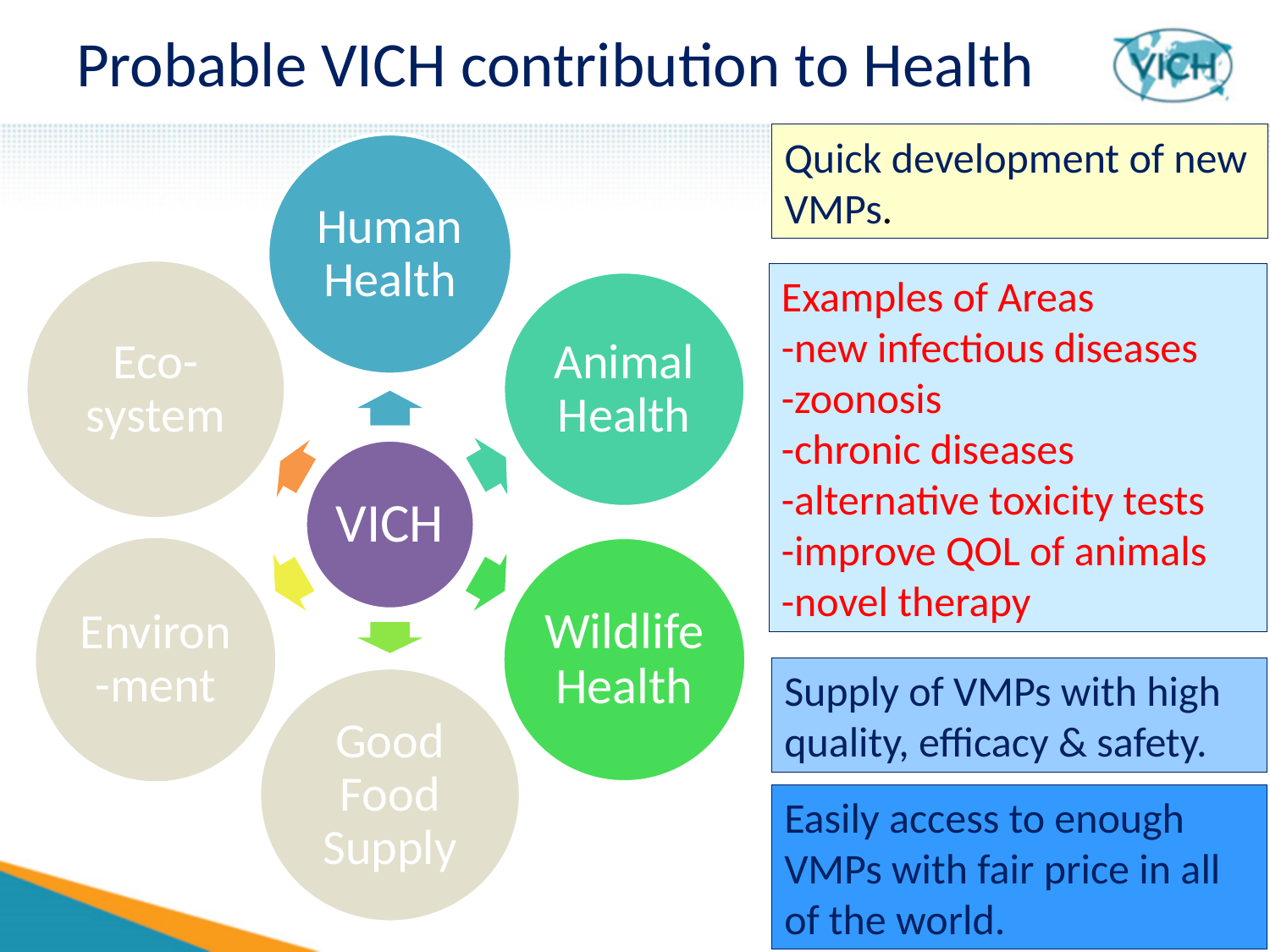

# Probable VICH contribution to Health
Quick development of new VMPs.
VICH

Human Health

Animal Health

Wildlife Health

Good Food Supply

Environ-ment

Eco-system

Examples of Areas
-new infectious diseases
-zoonosis
-chronic diseases
-alternative toxicity tests
-improve QOL of animals
-novel therapy
Supply of VMPs with high quality, efficacy & safety.
Easily access to enough VMPs with fair price in all of the world.
16